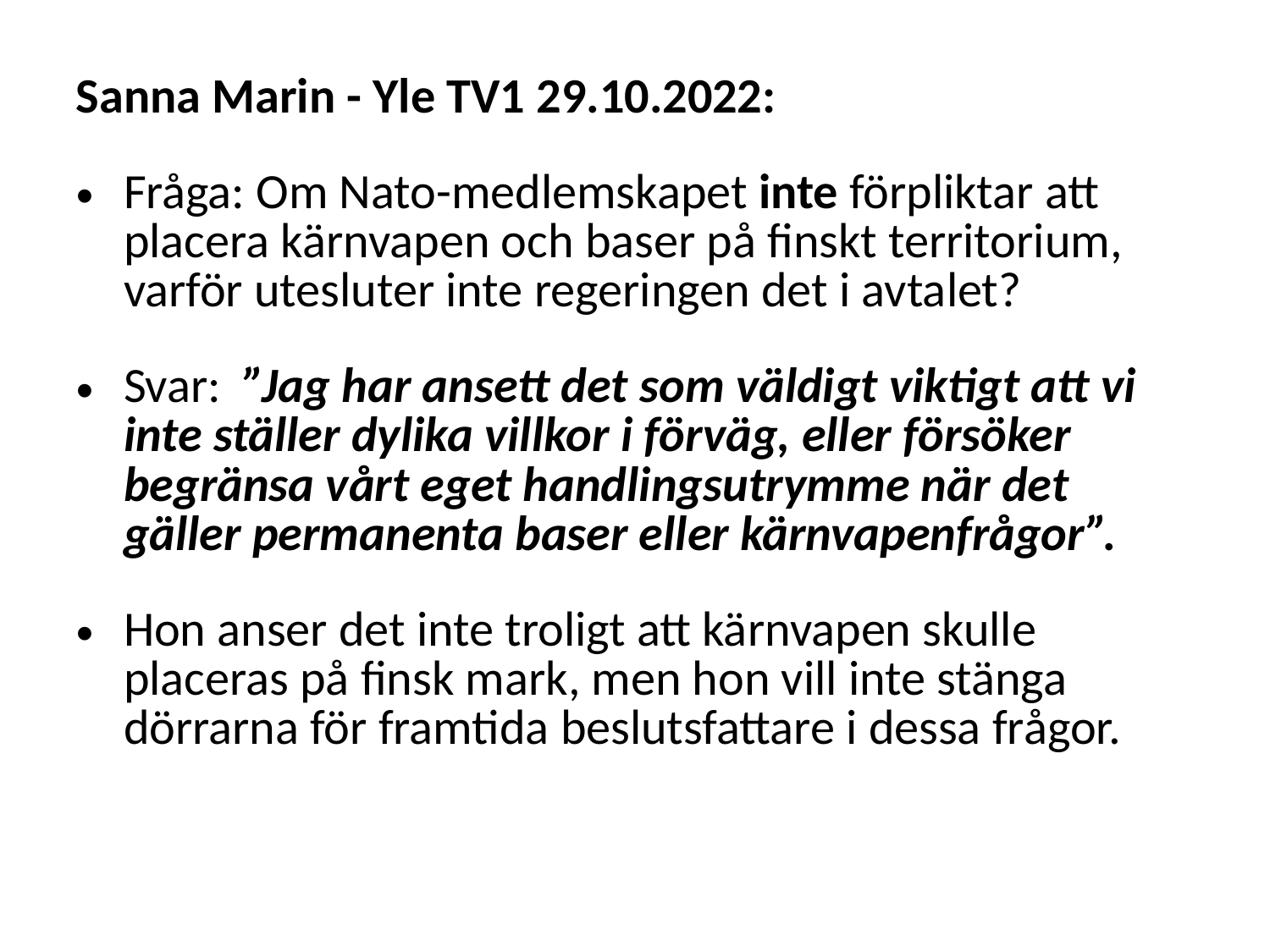

Sanna Marin - Yle TV1 29.10.2022:

Fråga: Om Nato-medlemskapet inte förpliktar att placera kärnvapen och baser på finskt territorium, varför utesluter inte regeringen det i avtalet?

Svar:  ”Jag har ansett det som väldigt viktigt att vi inte ställer dylika villkor i förväg, eller försöker begränsa vårt eget handlingsutrymme när det gäller permanenta baser eller kärnvapenfrågor”.

Hon anser det inte troligt att kärnvapen skulle placeras på finsk mark, men hon vill inte stänga dörrarna för framtida beslutsfattare i dessa frågor.